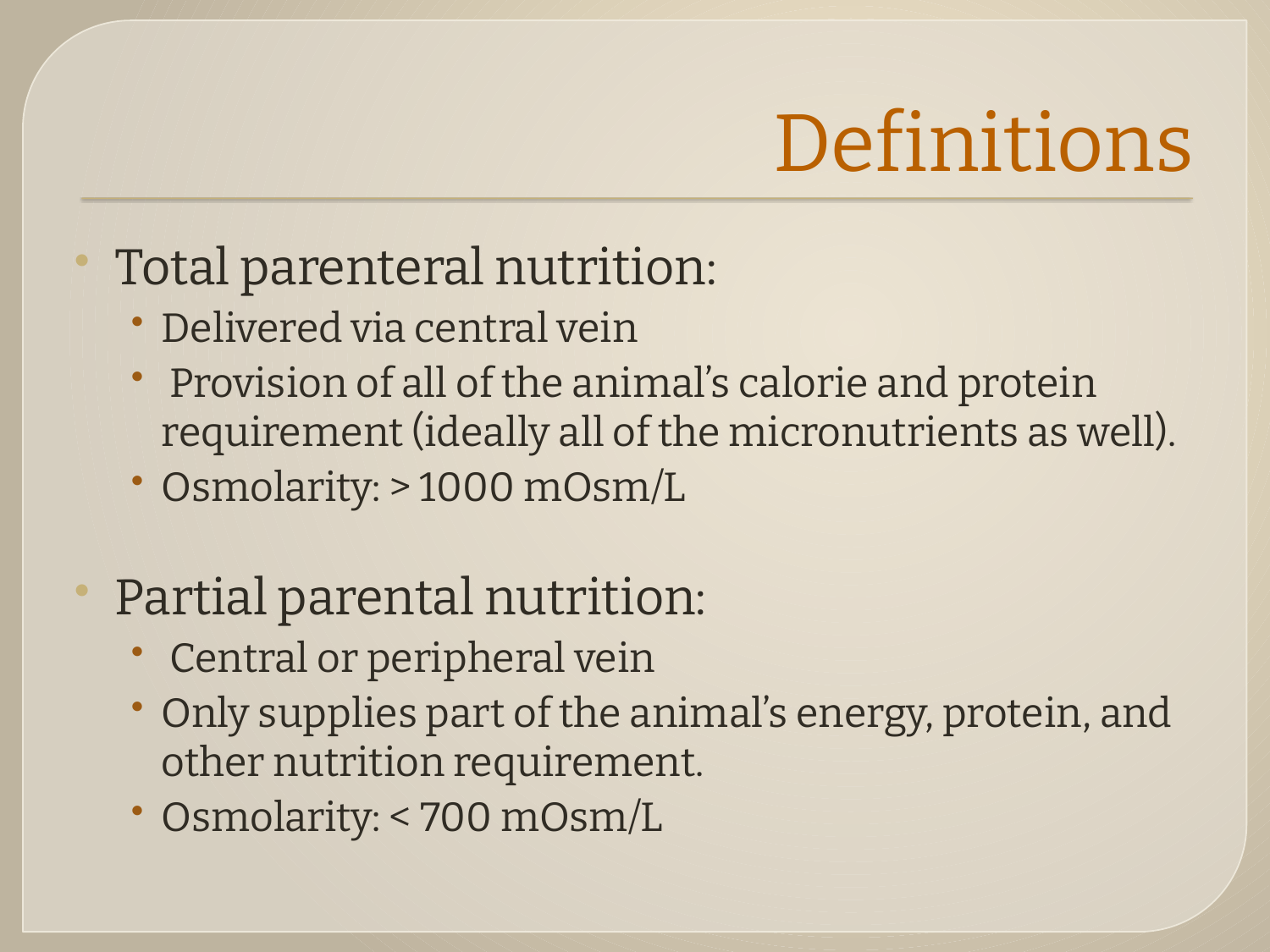

# Definitions
Total parenteral nutrition:
Delivered via central vein
 Provision of all of the animal’s calorie and protein requirement (ideally all of the micronutrients as well).
Osmolarity: > 1000 mOsm/L

Partial parental nutrition:
 Central or peripheral vein
Only supplies part of the animal’s energy, protein, and other nutrition requirement.
Osmolarity: < 700 mOsm/L